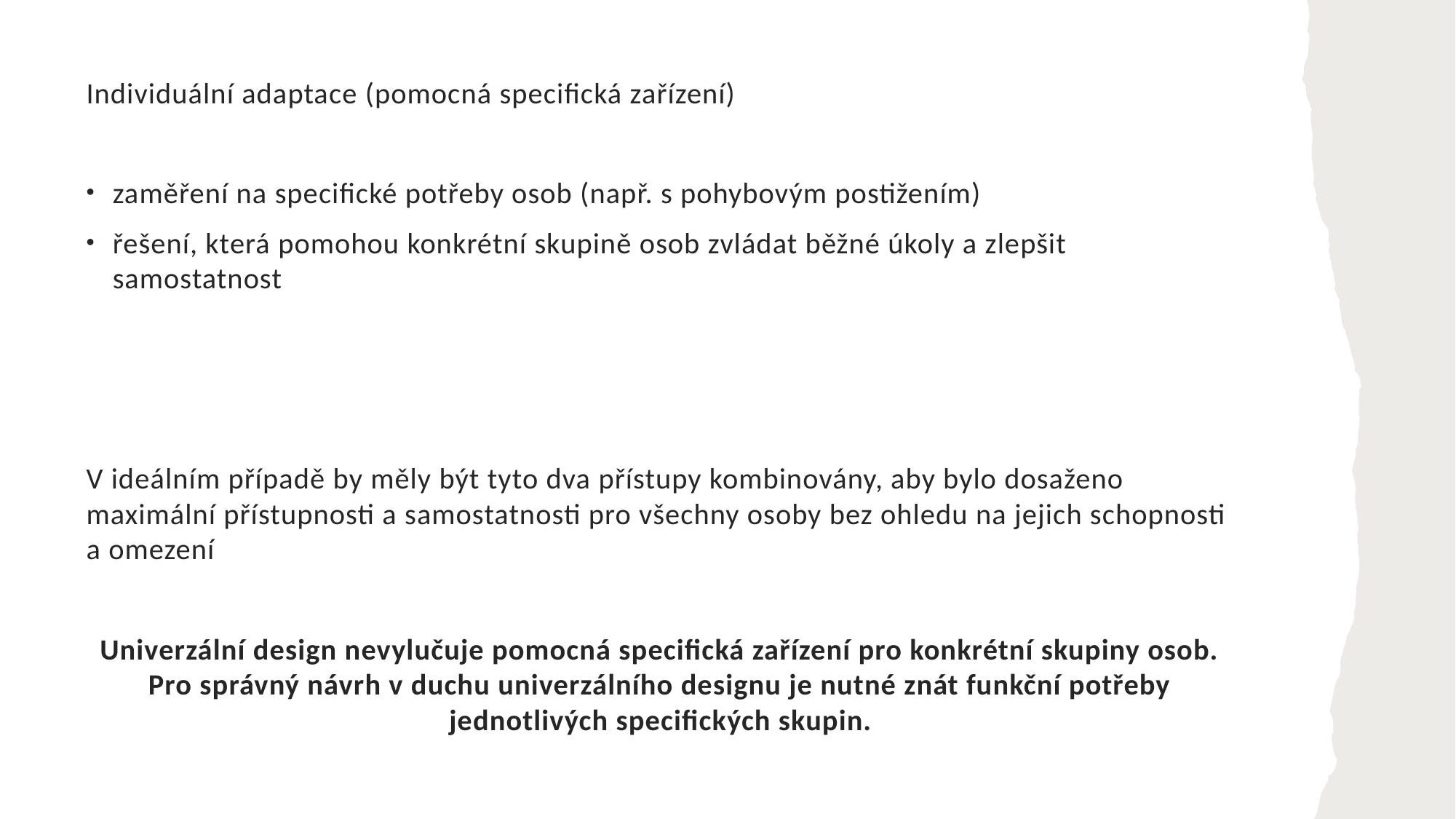

Individuální adaptace (pomocná specifická zařízení)

zaměření na specifické potřeby osob (např. s pohybovým postižením)
řešení, která pomohou konkrétní skupině osob zvládat běžné úkoly a zlepšit samostatnost

V ideálním případě by měly být tyto dva přístupy kombinovány, aby bylo dosaženo maximální přístupnosti a samostatnosti pro všechny osoby bez ohledu na jejich schopnosti a omezení

Univerzální design nevylučuje pomocná specifická zařízení pro konkrétní skupiny osob. Pro správný návrh v duchu univerzálního designu je nutné znát funkční potřeby jednotlivých specifických skupin.